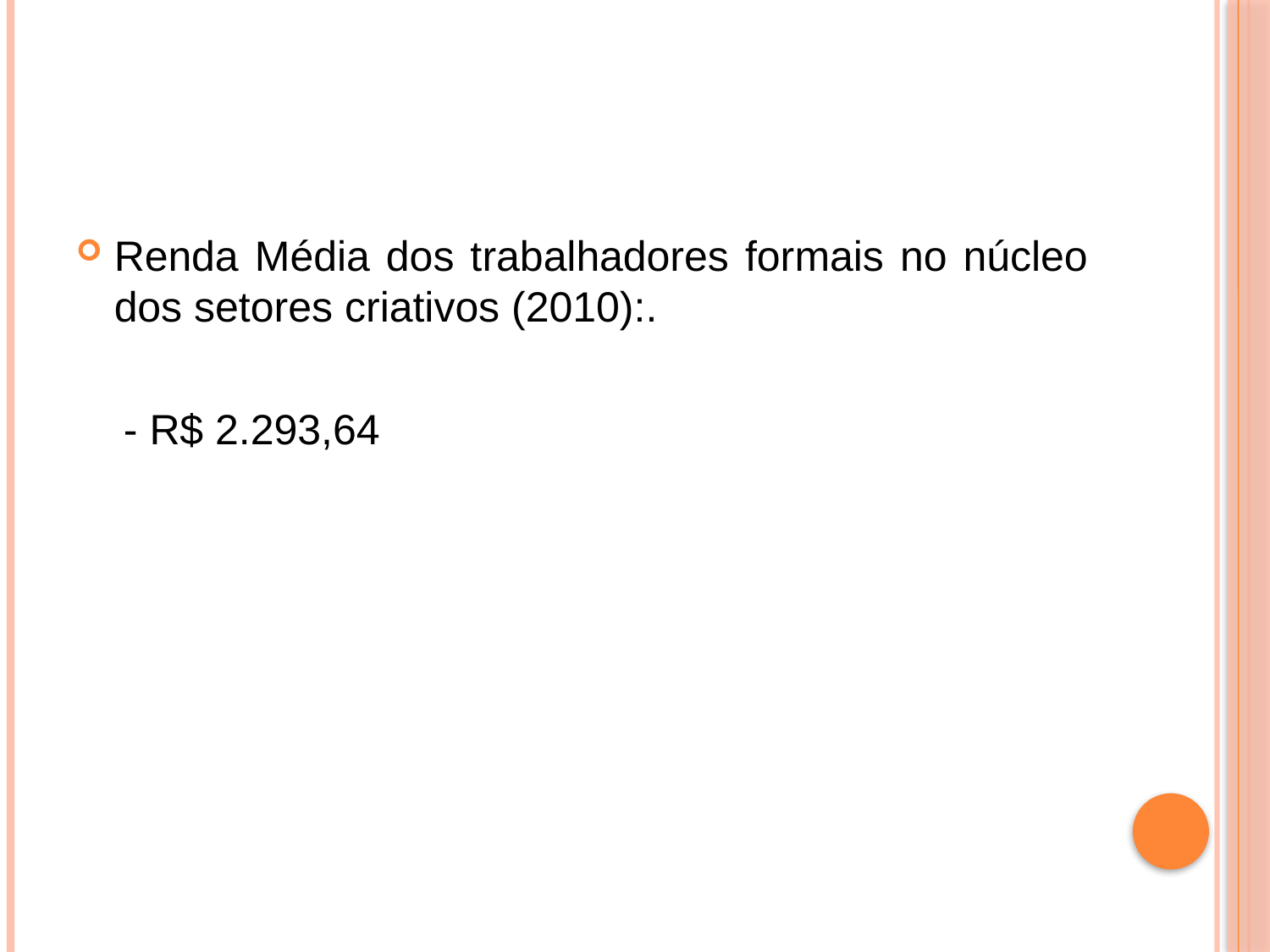

#
Renda Média dos trabalhadores formais no núcleo dos setores criativos (2010):.

    - R$ 2.293,64